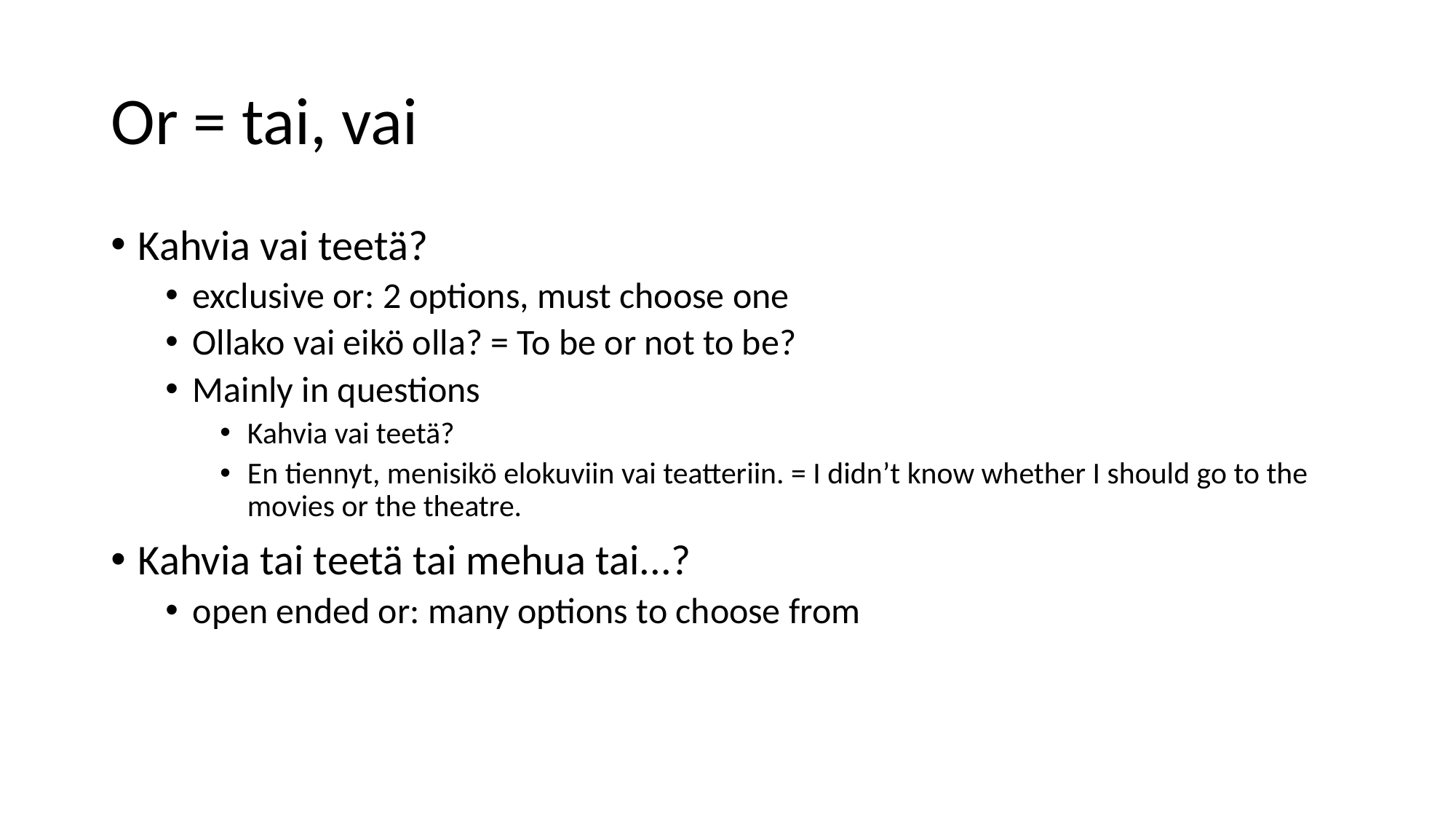

# Or = tai, vai
Kahvia vai teetä?
exclusive or: 2 options, must choose one
Ollako vai eikö olla? = To be or not to be?
Mainly in questions
Kahvia vai teetä?
En tiennyt, menisikö elokuviin vai teatteriin. = I didn’t know whether I should go to the movies or the theatre.
Kahvia tai teetä tai mehua tai...?
open ended or: many options to choose from